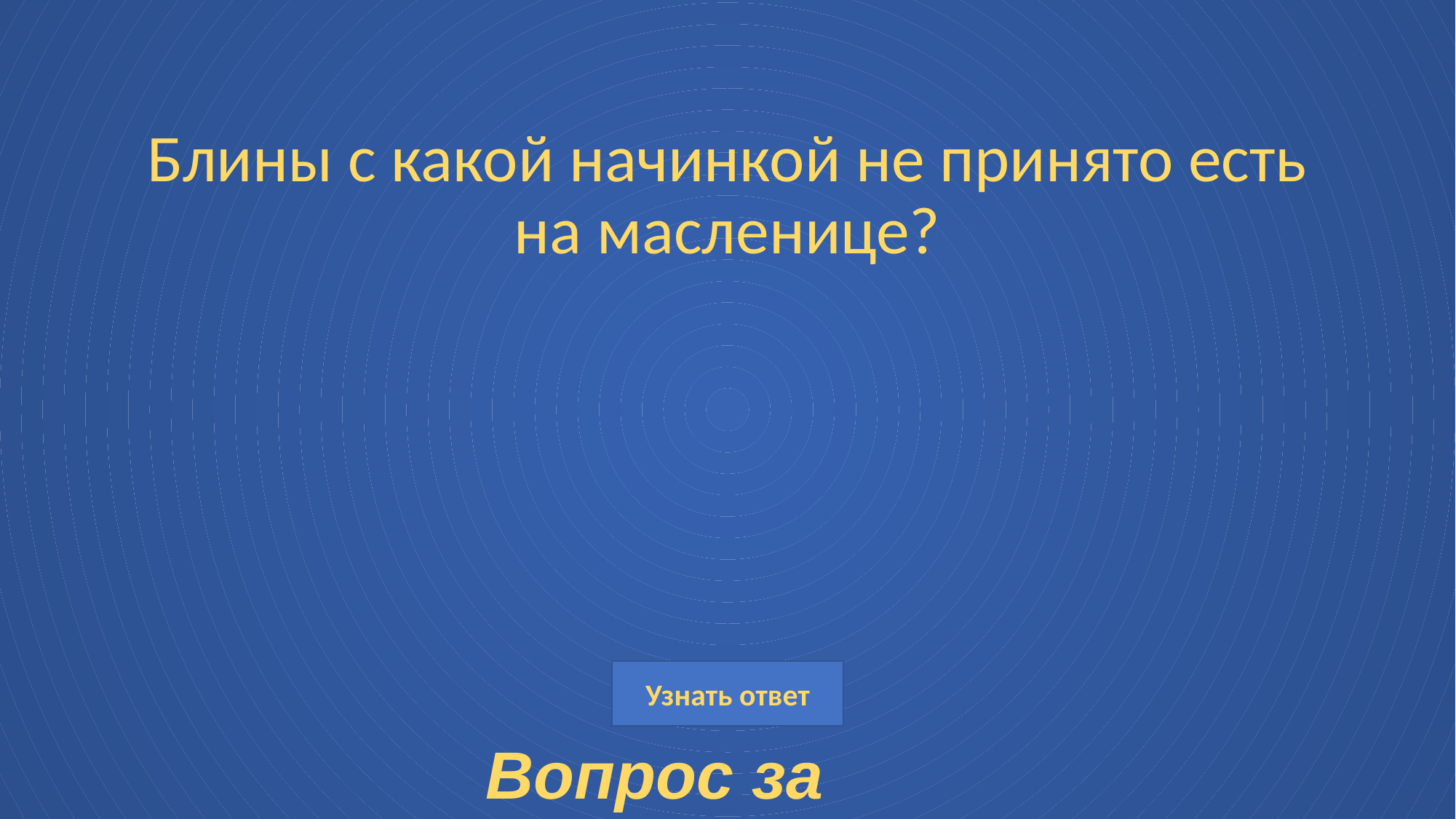

# Блины с какой начинкой не принято есть на масленице?
Вопрос за 1000